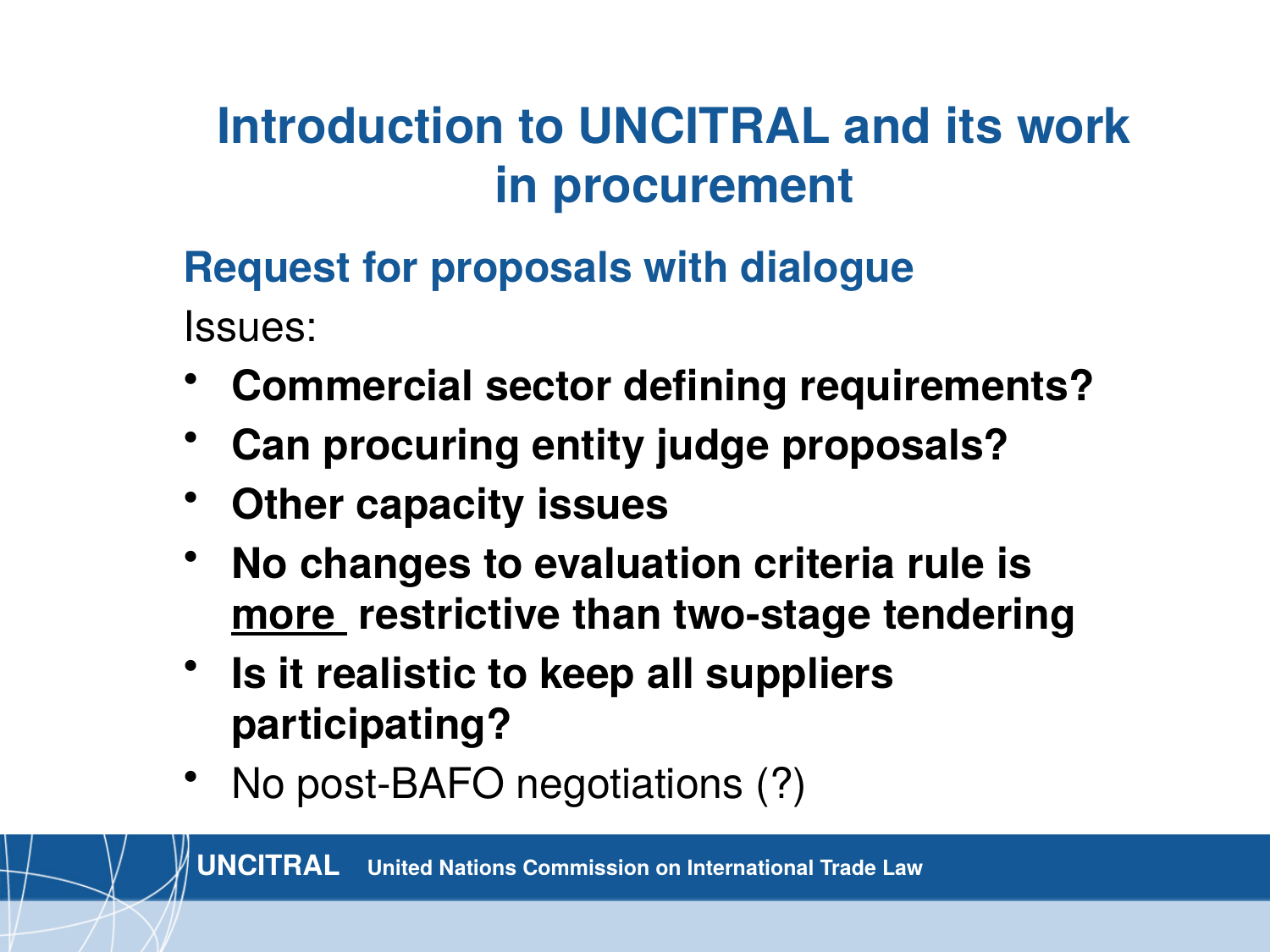

# Introduction to UNCITRAL and its work in procurement
Request for proposals with dialogue
Issues:
Commercial sector defining requirements?
Can procuring entity judge proposals?
Other capacity issues
No changes to evaluation criteria rule is more  restrictive than two-stage tendering
Is it realistic to keep all suppliers participating?
No post-BAFO negotiations (?)